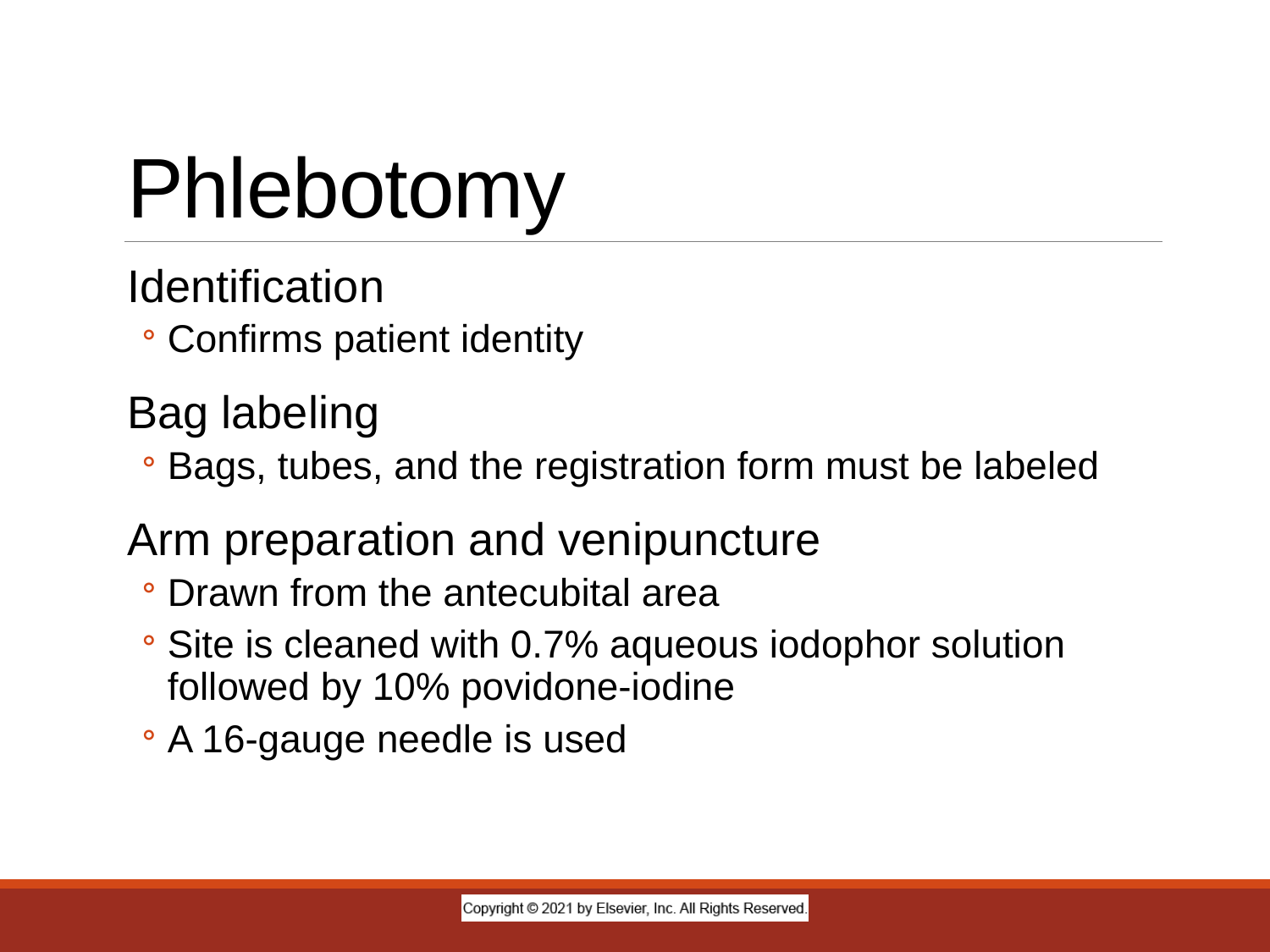

# Phlebotomy
Identification
Confirms patient identity
Bag labeling
Bags, tubes, and the registration form must be labeled
Arm preparation and venipuncture
Drawn from the antecubital area
Site is cleaned with 0.7% aqueous iodophor solution followed by 10% povidone-iodine
A 16-gauge needle is used